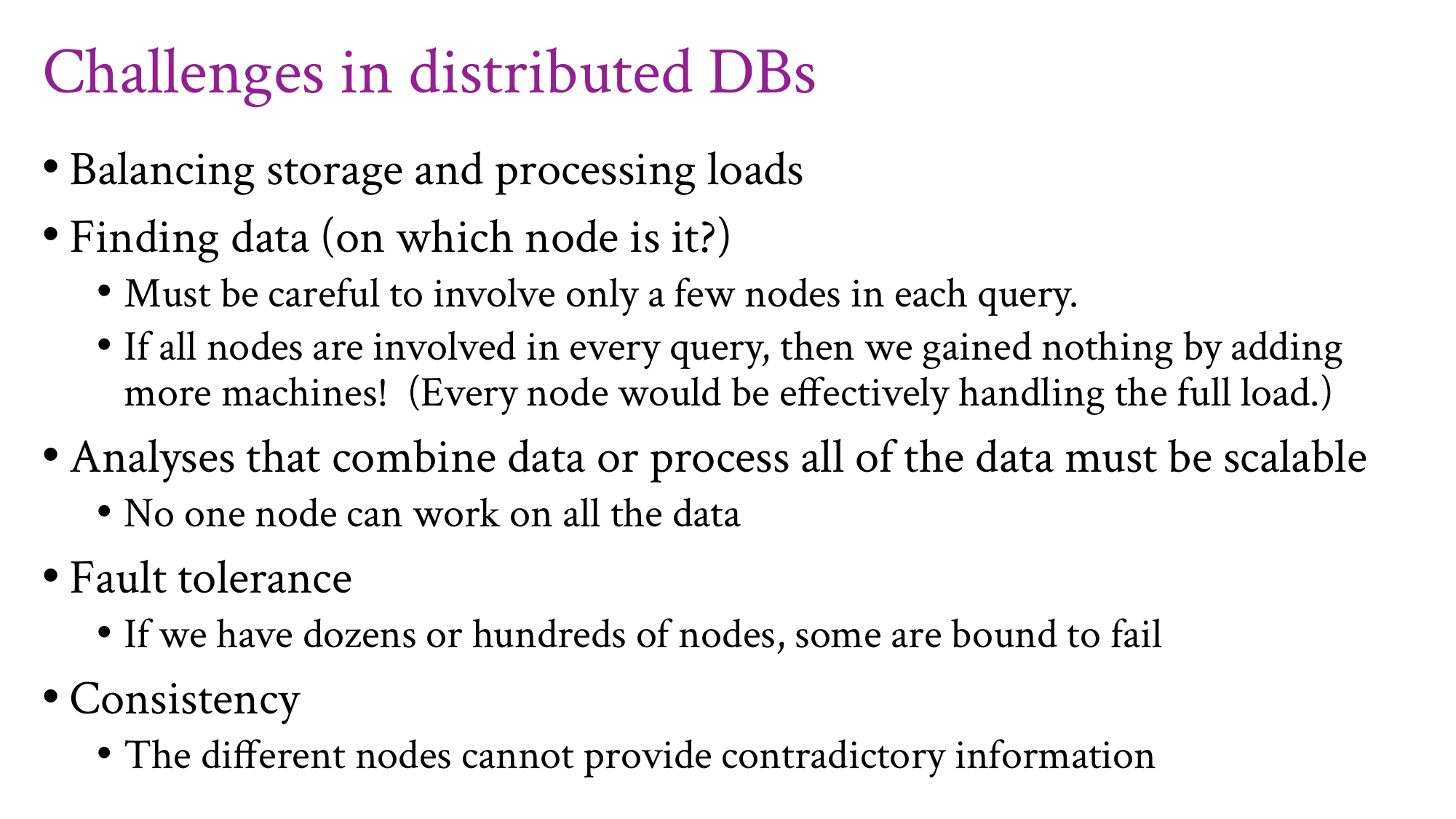

# Challenges in distributed DBs
Balancing storage and processing loads
Finding data (on which node is it?)
Must be careful to involve only a few nodes in each query.
If all nodes are involved in every query, then we gained nothing by adding more machines!  (Every node would be effectively handling the full load.)
Analyses that combine data or process all of the data must be scalable
No one node can work on all the data
Fault tolerance
If we have dozens or hundreds of nodes, some are bound to fail
Consistency
The different nodes cannot provide contradictory information